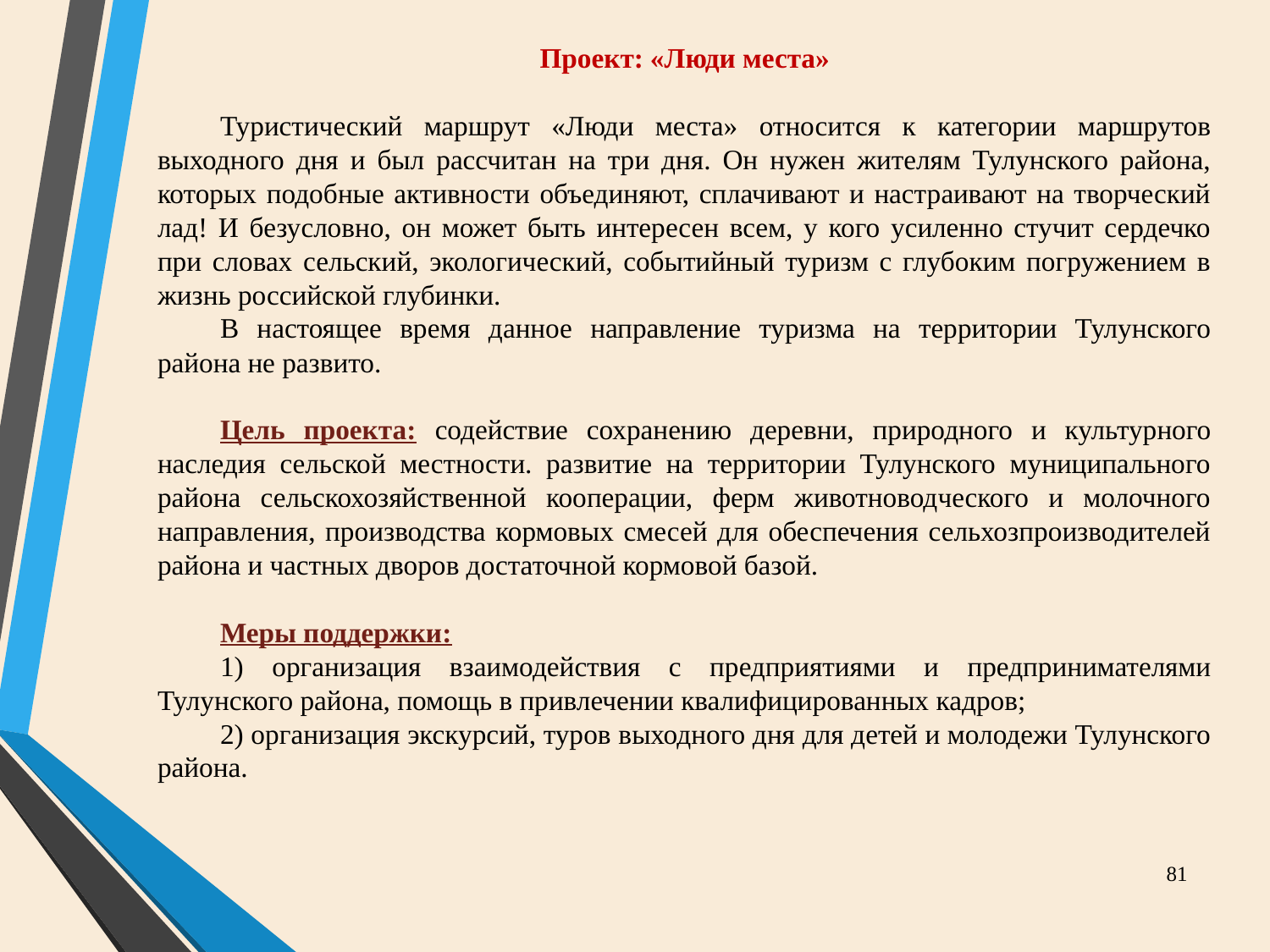

Проект: «Люди места»

Туристический маршрут «Люди места» относится к категории маршрутов выходного дня и был рассчитан на три дня. Он нужен жителям Тулунского района, которых подобные активности объединяют, сплачивают и настраивают на творческий лад! И безусловно, он может быть интересен всем, у кого усиленно стучит сердечко при словах сельский, экологический, событийный туризм с глубоким погружением в жизнь российской глубинки.
В настоящее время данное направление туризма на территории Тулунского района не развито.

Цель проекта: содействие сохранению деревни, природного и культурного наследия сельской местности. развитие на территории Тулунского муниципального района сельскохозяйственной кооперации, ферм животноводческого и молочного направления, производства кормовых смесей для обеспечения сельхозпроизводителей района и частных дворов достаточной кормовой базой.

Меры поддержки:
1) организация взаимодействия с предприятиями и предпринимателями Тулунского района, помощь в привлечении квалифицированных кадров;
2) организация экскурсий, туров выходного дня для детей и молодежи Тулунского района.

81